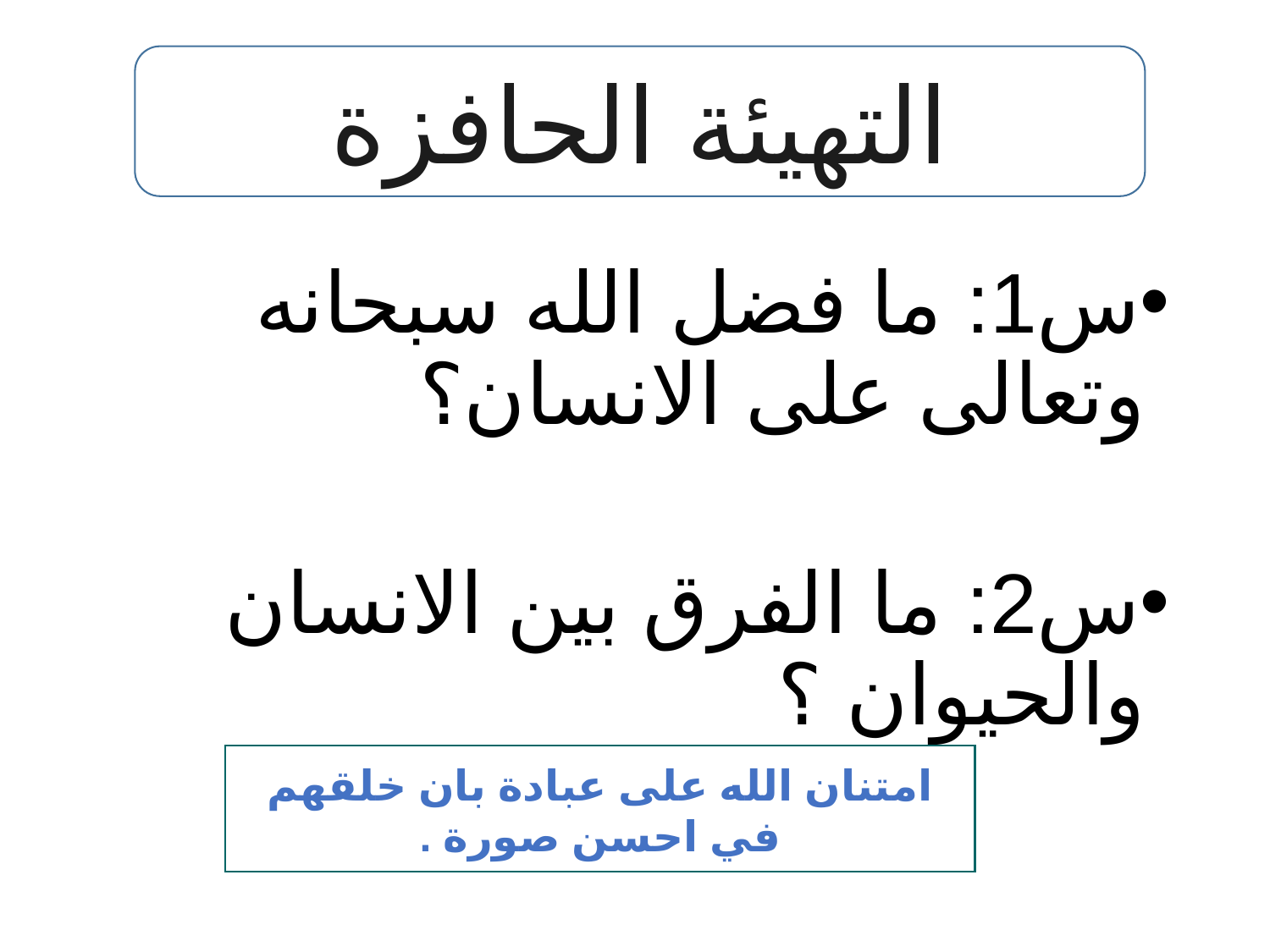

التهيئة الحافزة
س1: ما فضل الله سبحانه وتعالى على الانسان؟

س2: ما الفرق بين الانسان والحيوان ؟
امتنان الله على عبادة بان خلقهم في احسن صورة .